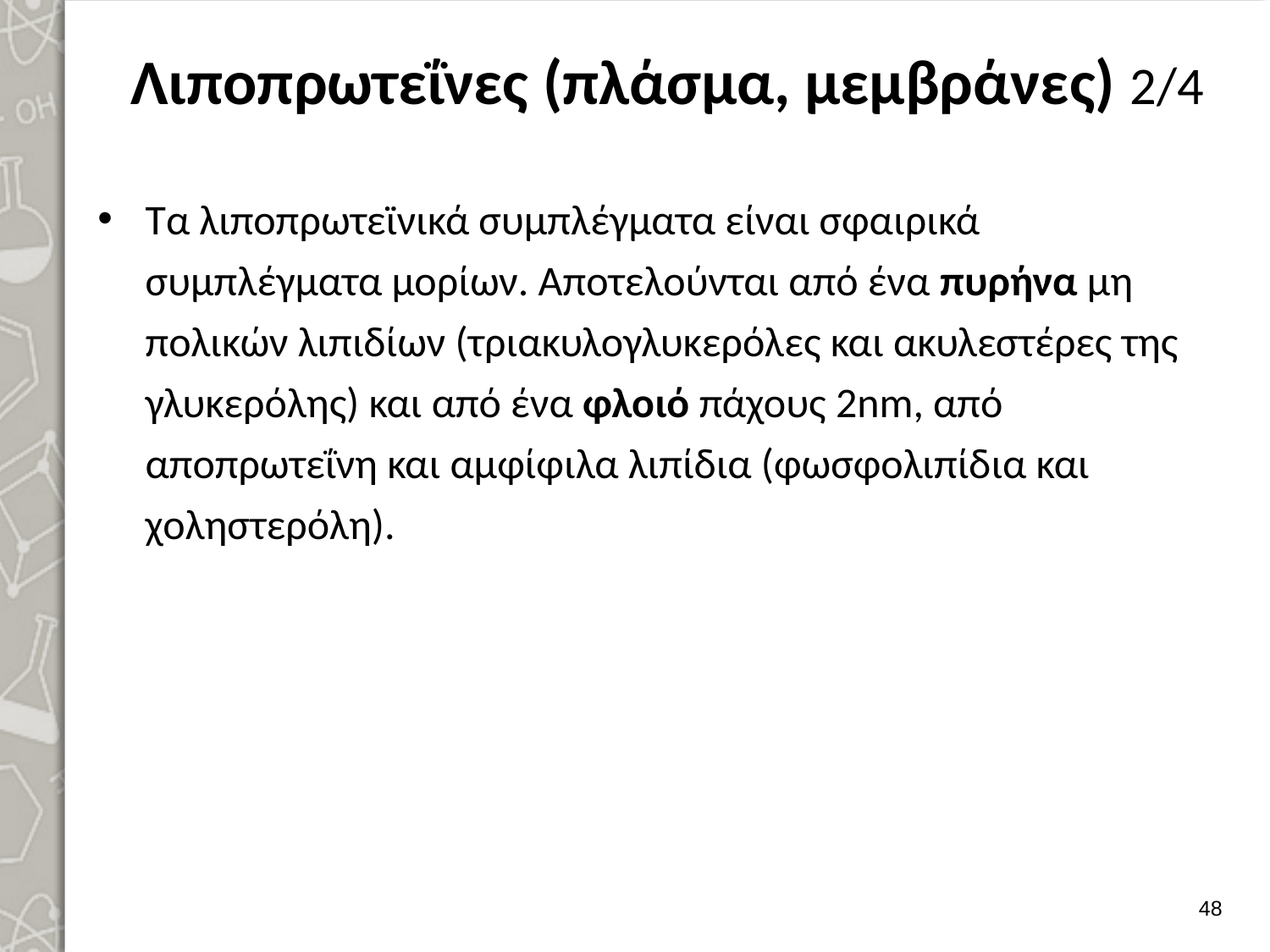

# Λιποπρωτεΐνες (πλάσμα, μεμβράνες) 2/4
Τα λιποπρωτεϊνικά συμπλέγματα είναι σφαιρικά συμπλέγματα μορίων. Αποτελούνται από ένα πυρήνα μη πολικών λιπιδίων (τριακυλογλυκερόλες και ακυλεστέρες της γλυκερόλης) και από ένα φλοιό πάχους 2nm, από αποπρωτεΐνη και αμφίφιλα λιπίδια (φωσφολιπίδια και χοληστερόλη).
48